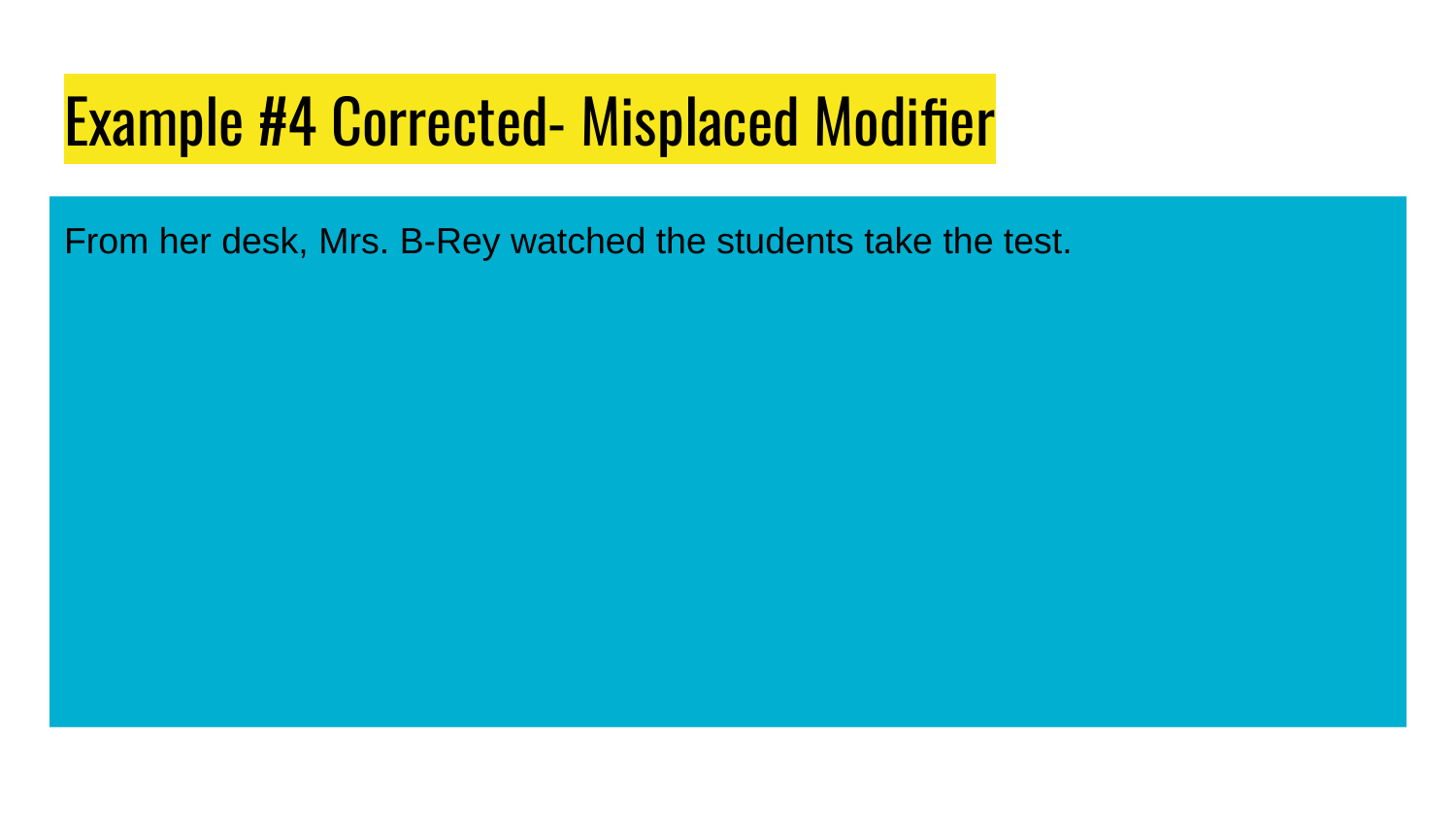

# Example #4 Corrected- Misplaced Modifier
From her desk, Mrs. B-Rey watched the students take the test.